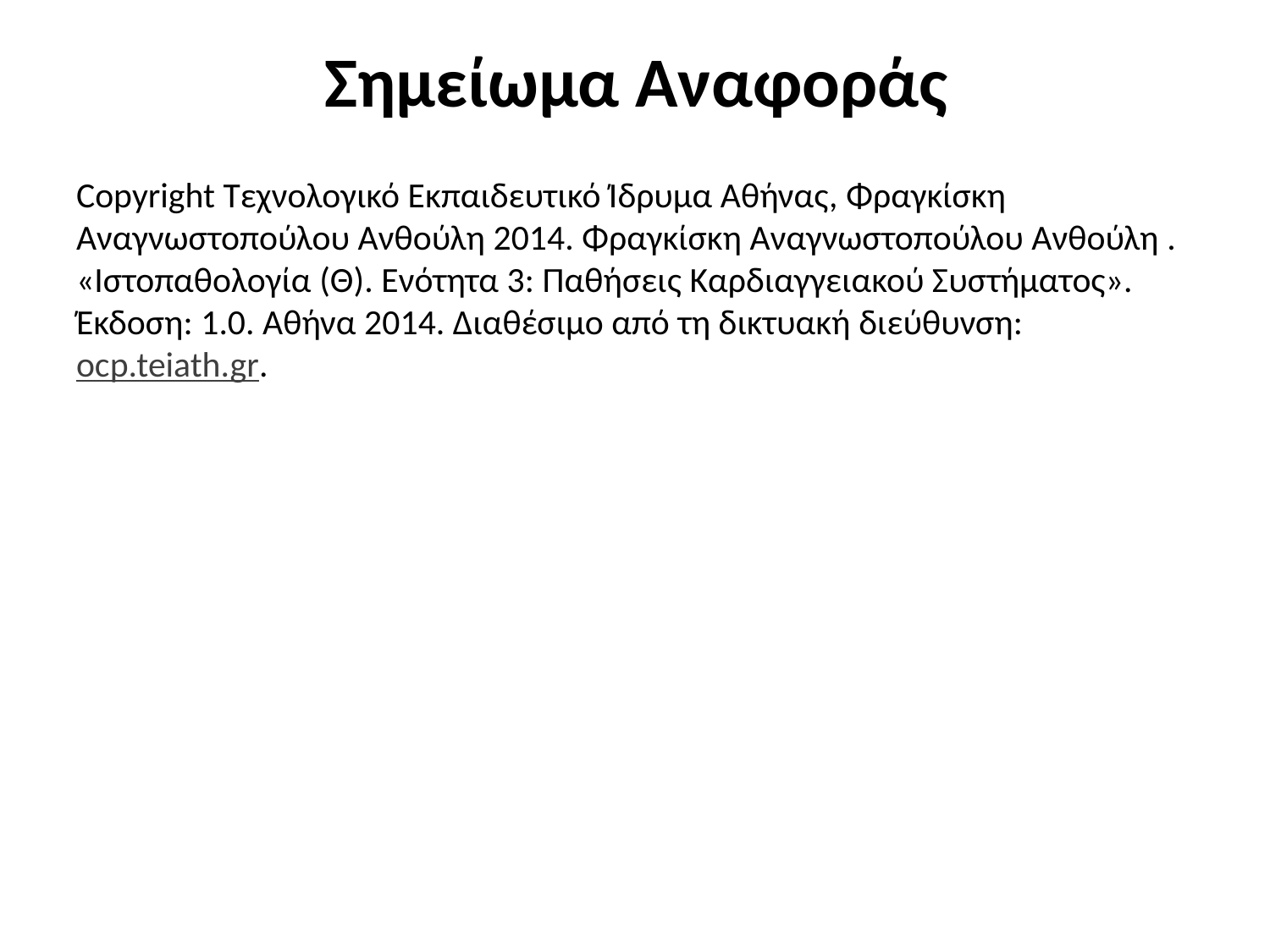

# Σημείωμα Αναφοράς
Copyright Τεχνολογικό Εκπαιδευτικό Ίδρυμα Αθήνας, Φραγκίσκη Αναγνωστοπούλου Ανθούλη 2014. Φραγκίσκη Αναγνωστοπούλου Ανθούλη . «Ιστοπαθολογία (Θ). Ενότητα 3: Παθήσεις Καρδιαγγειακού Συστήματος». Έκδοση: 1.0. Αθήνα 2014. Διαθέσιμο από τη δικτυακή διεύθυνση: ocp.teiath.gr.